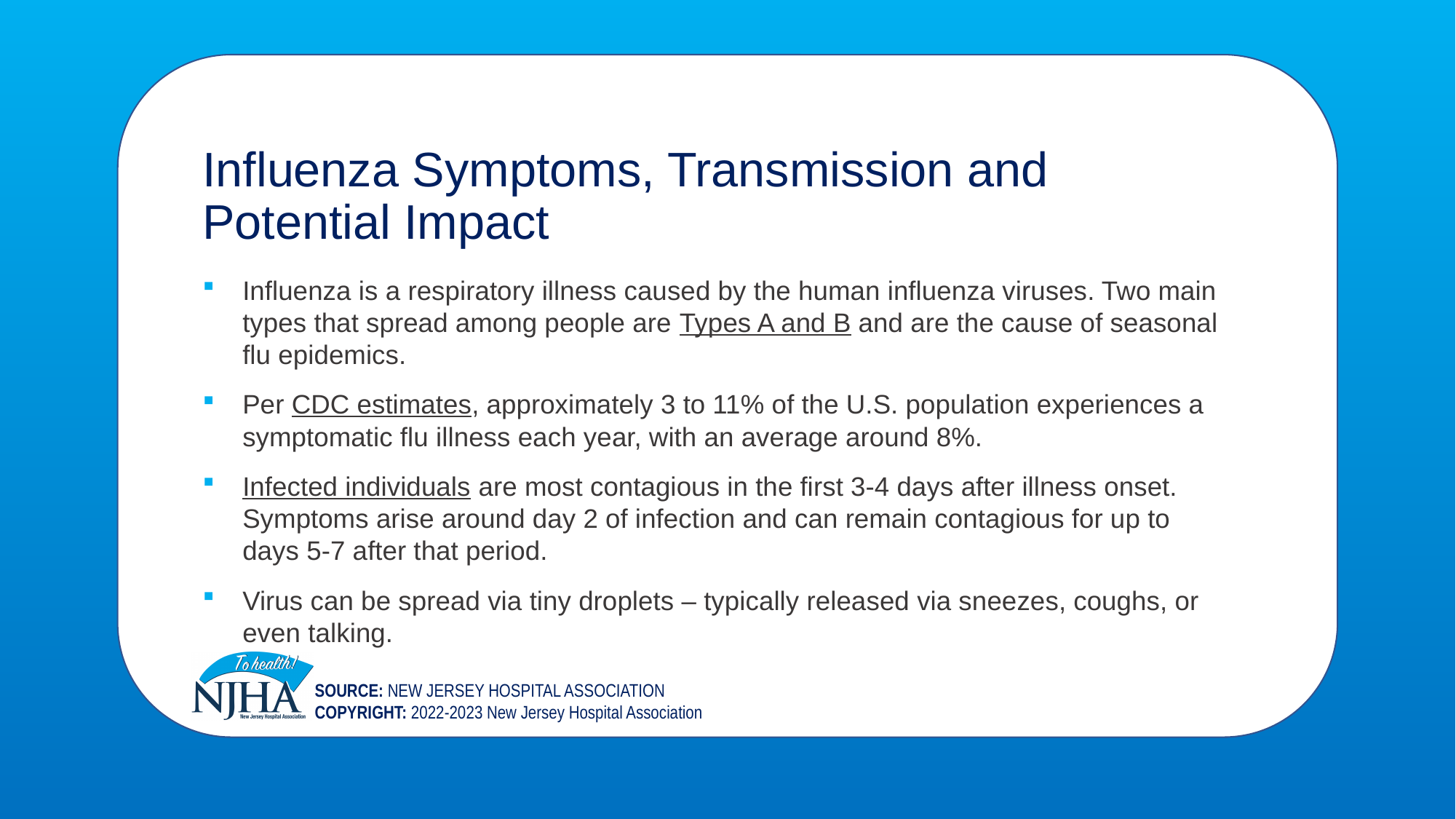

Influenza Symptoms, Transmission and Potential Impact
Influenza is a respiratory illness caused by the human influenza viruses. Two main types that spread among people are Types A and B and are the cause of seasonal flu epidemics.
Per CDC estimates, approximately 3 to 11% of the U.S. population experiences a symptomatic flu illness each year, with an average around 8%.
Infected individuals are most contagious in the first 3-4 days after illness onset. Symptoms arise around day 2 of infection and can remain contagious for up to days 5-7 after that period.
Virus can be spread via tiny droplets – typically released via sneezes, coughs, or even talking.